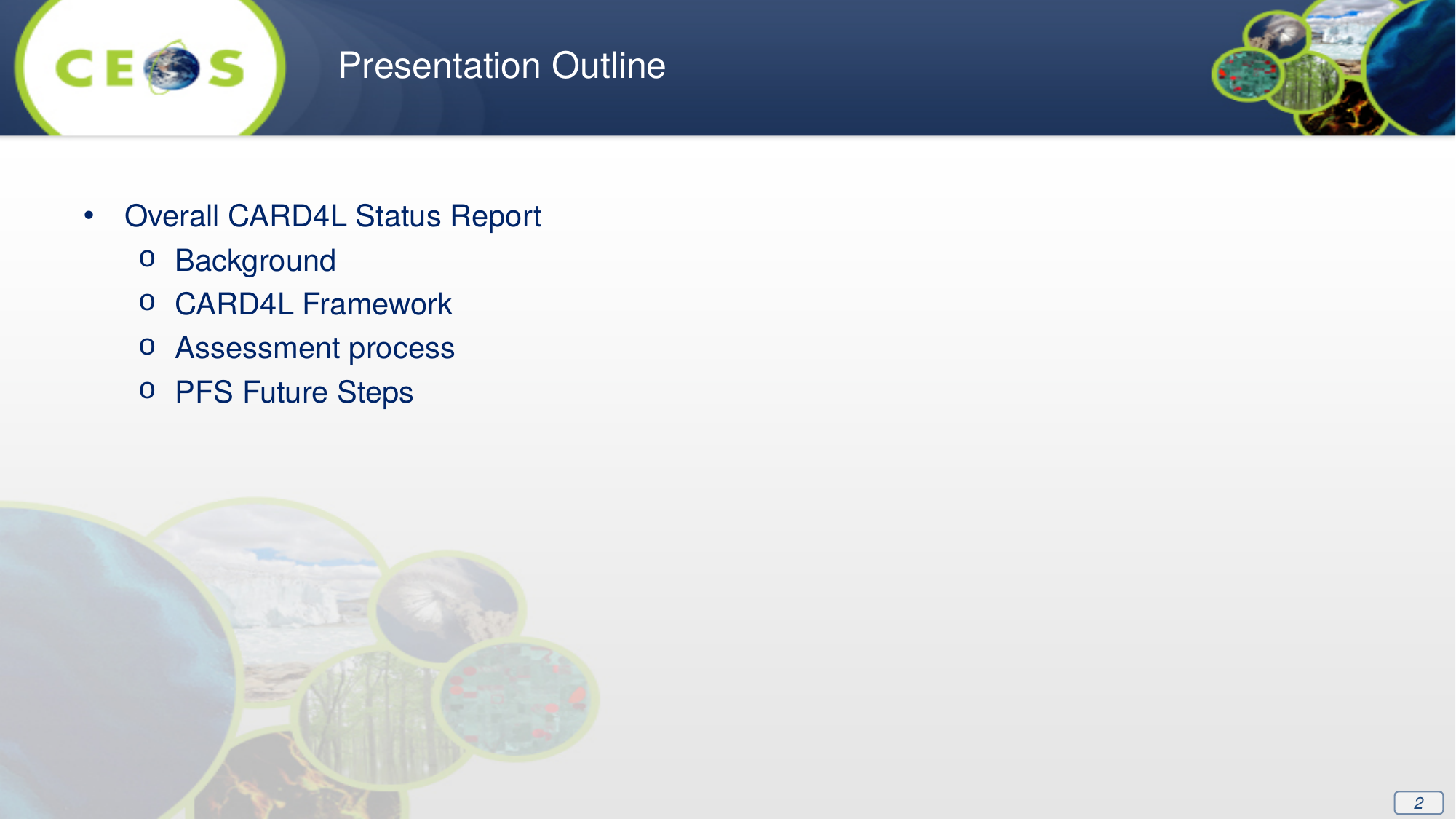

Presentation Outline
Overall CARD4L Status Report
Background
CARD4L Framework
Assessment process
PFS Future Steps

2